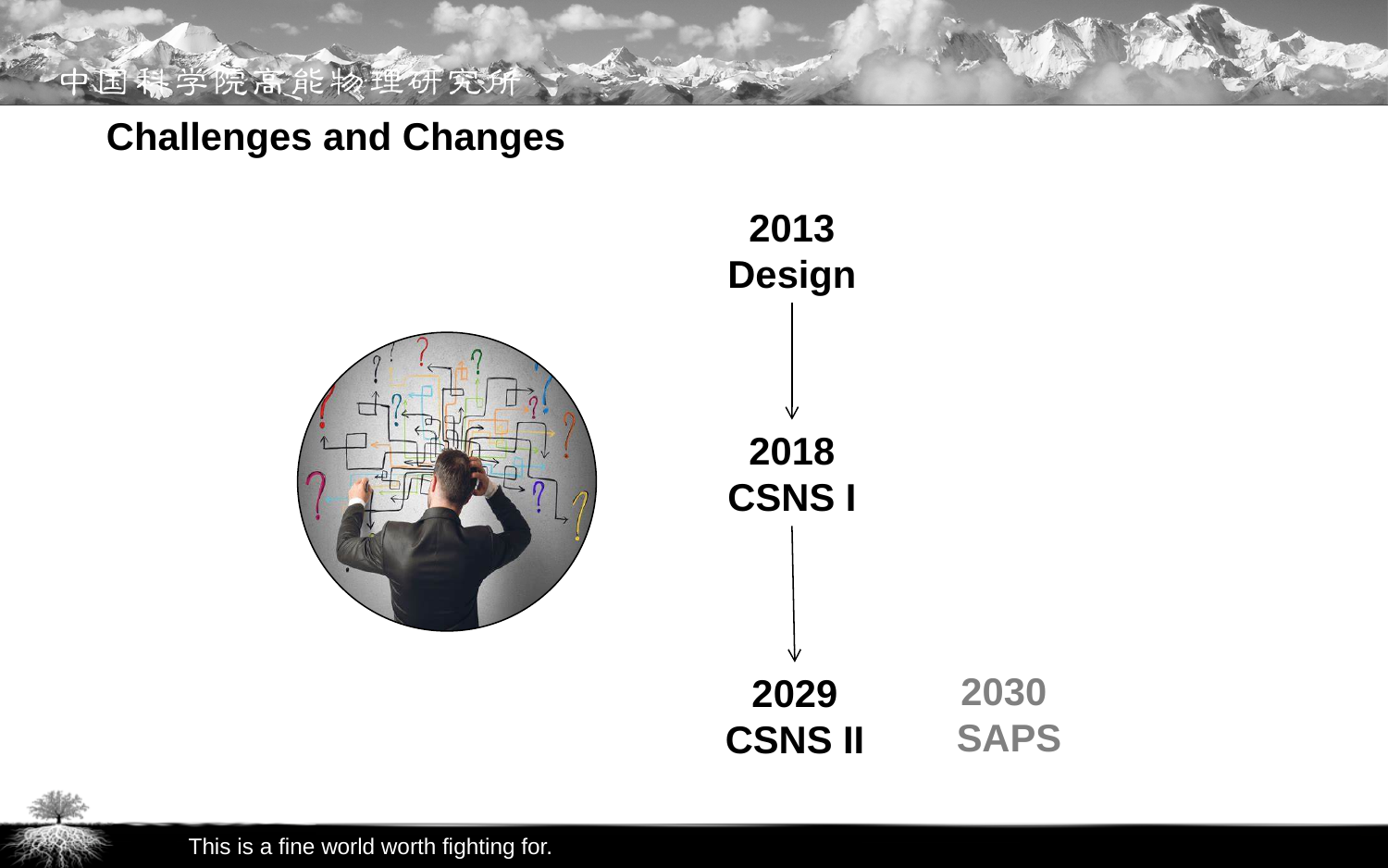

# Challenges and Changes
2013
Design

2018
CSNS I
2030
 SAPS
2029
CSNS II
5